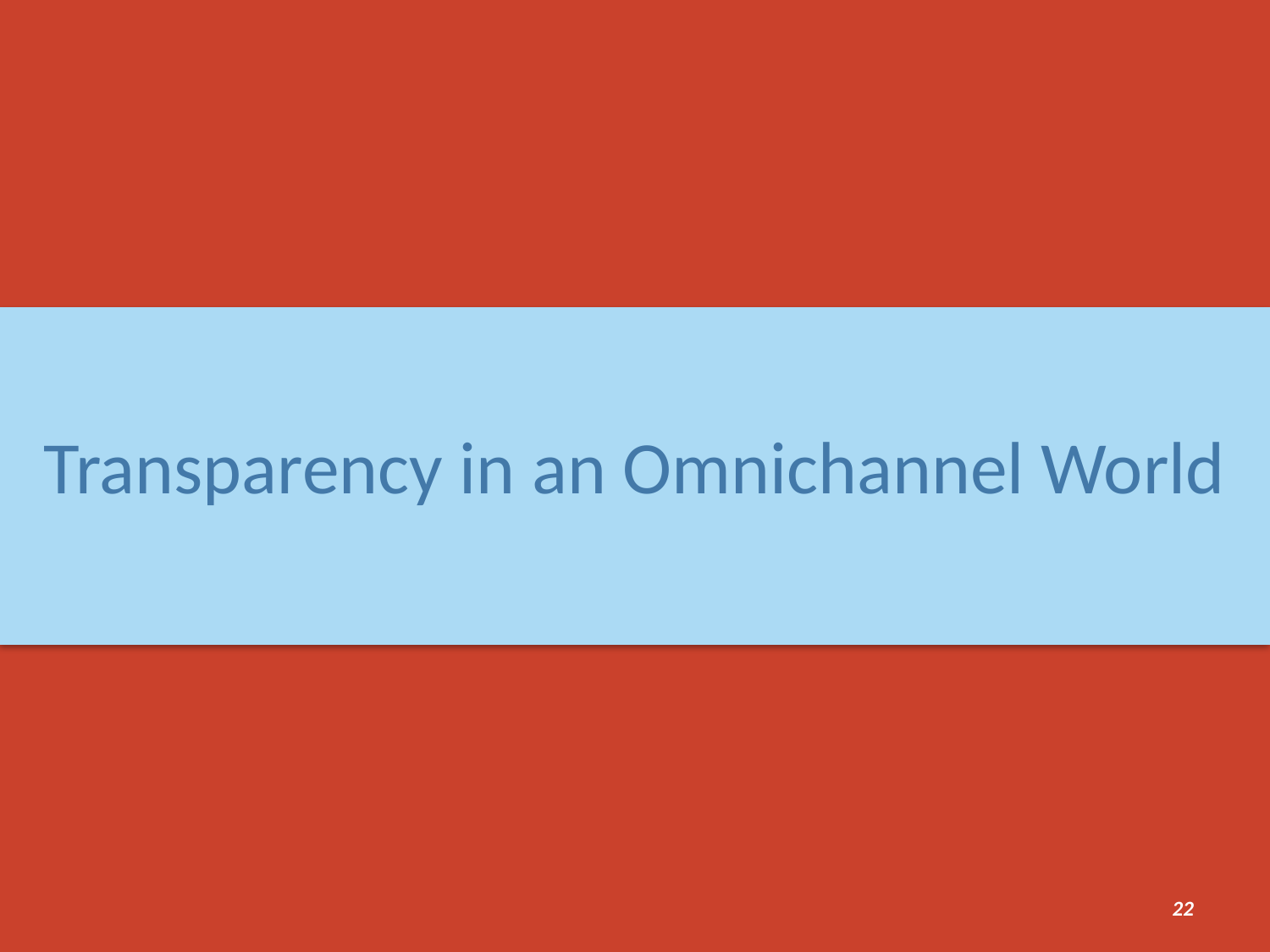

# Transparency in an Omnichannel World

22